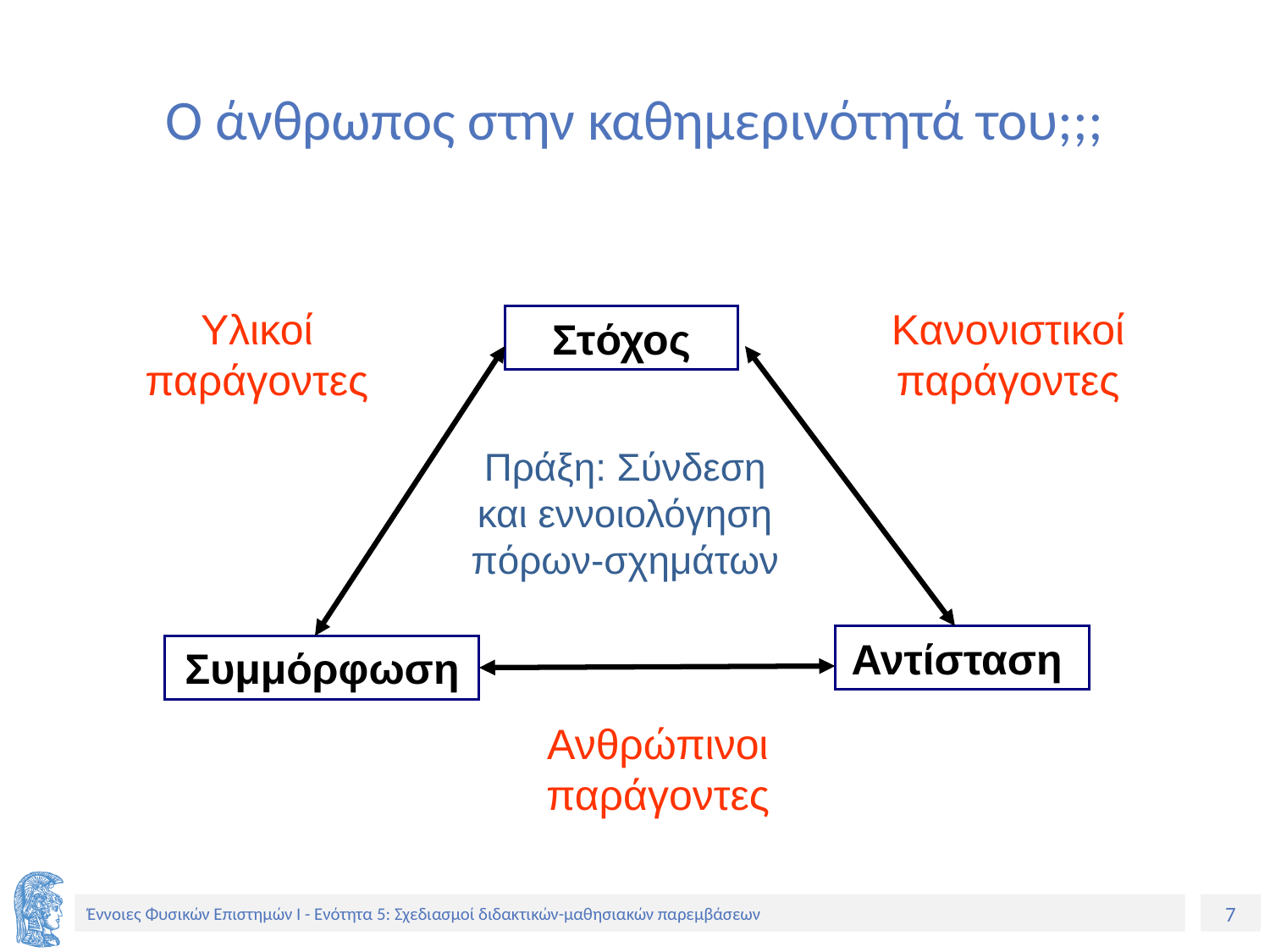

# Ο άνθρωπος στην καθημερινότητά του;;;
Κανονιστικοί παράγοντες
Υλικοί παράγοντες
Στόχος

Πράξη: Σύνδεση και εννοιολόγηση πόρων-σχημάτων
Αντίσταση
Συμμόρφωση

Ανθρώπινοι παράγοντες